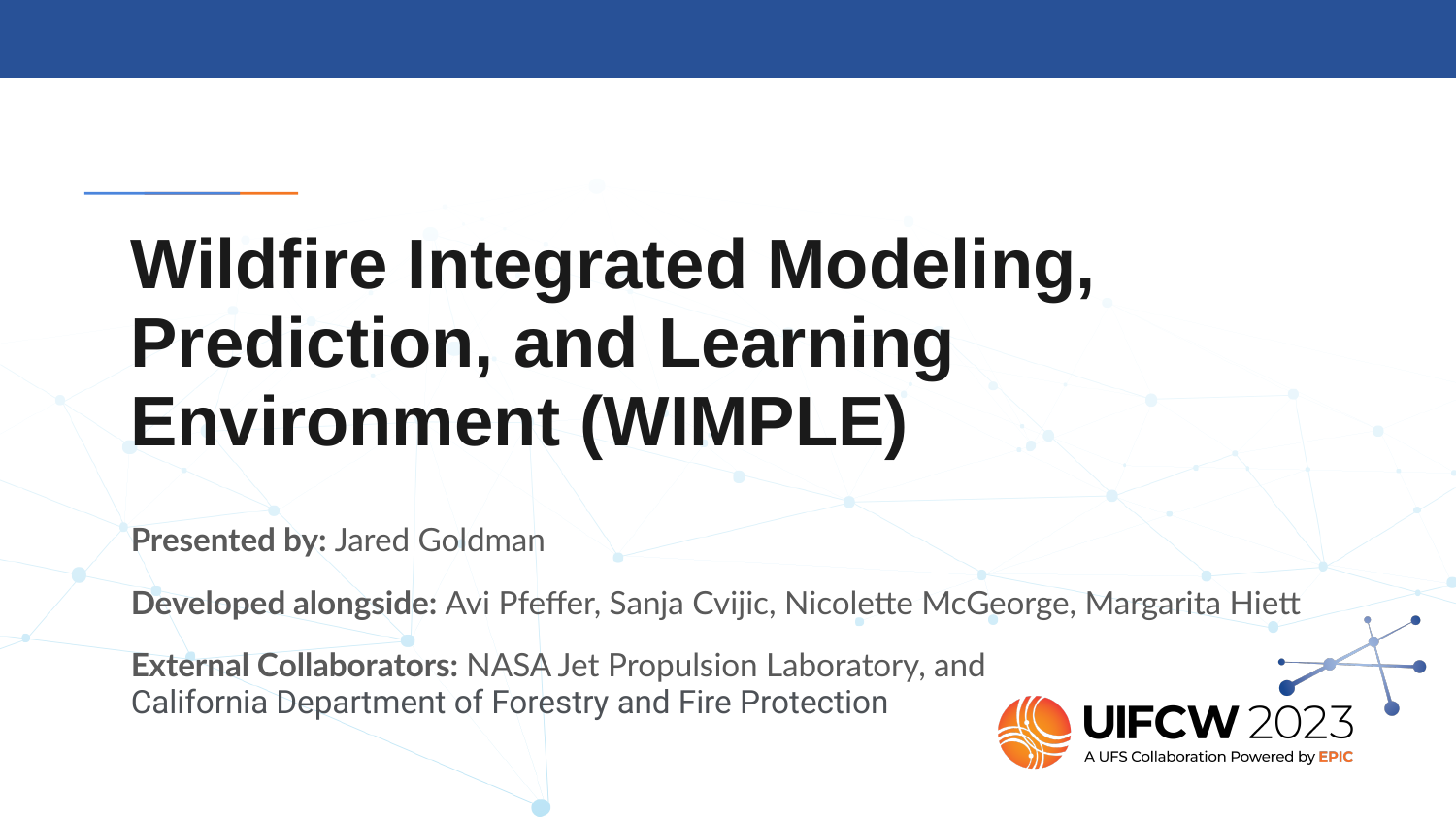

# Wildfire Integrated Modeling, Prediction, and Learning Environment (WIMPLE)

Presented by: Jared Goldman
Developed alongside: Avi Pfeffer, Sanja Cvijic, Nicolette McGeorge, Margarita Hiett
External Collaborators: NASA Jet Propulsion Laboratory, and
California Department of Forestry and Fire Protection